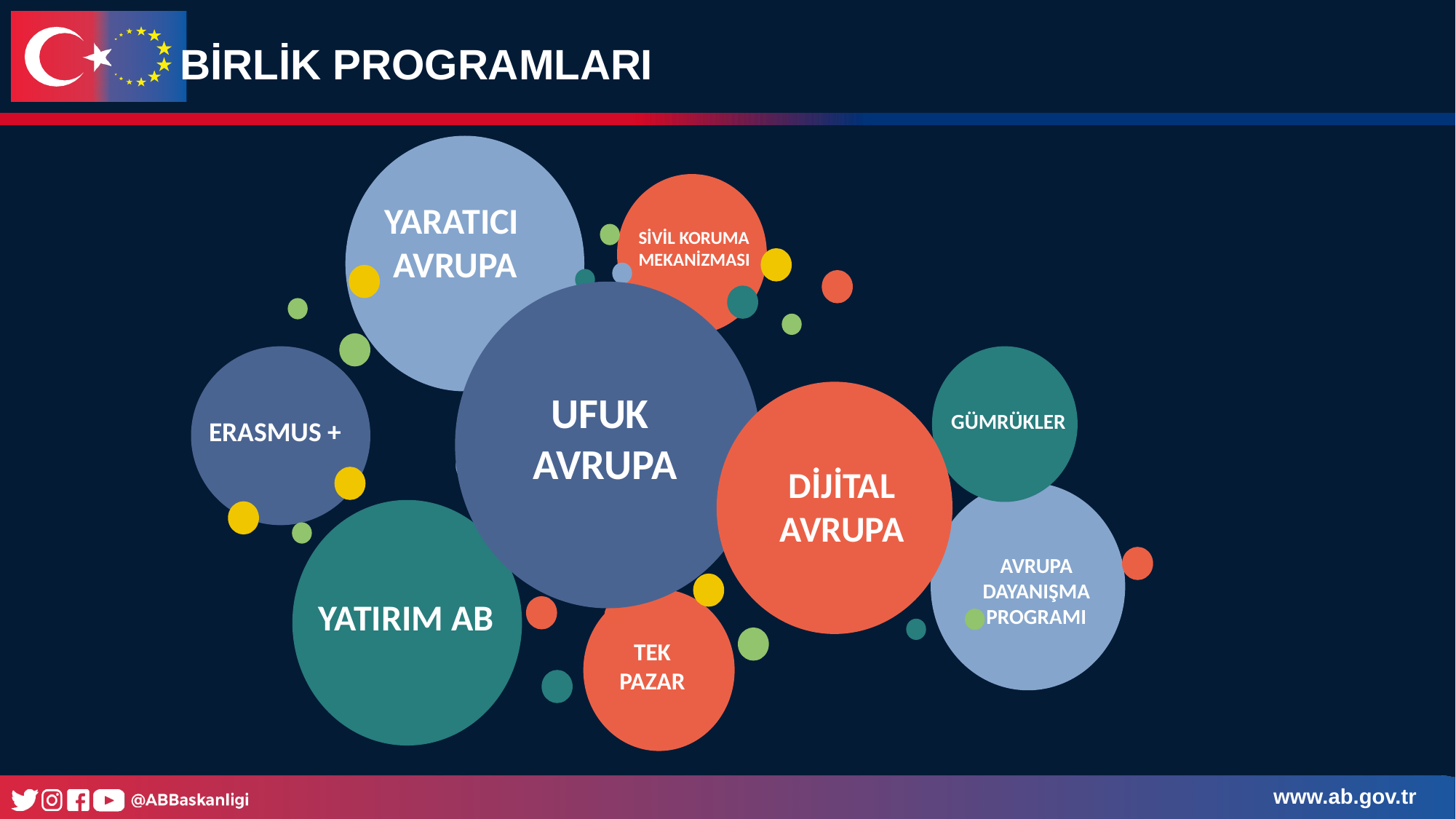

BİRLİK PROGRAMLARI

YARATICI
 AVRUPA
SİVİL KORUMA MEKANİZMASI

UFUK
AVRUPA

GÜMRÜKLER
ERASMUS +
DİJİTAL
AVRUPA
AVRUPA DAYANIŞMA PROGRAMI

 YATIRIM AB

TEK
PAZAR